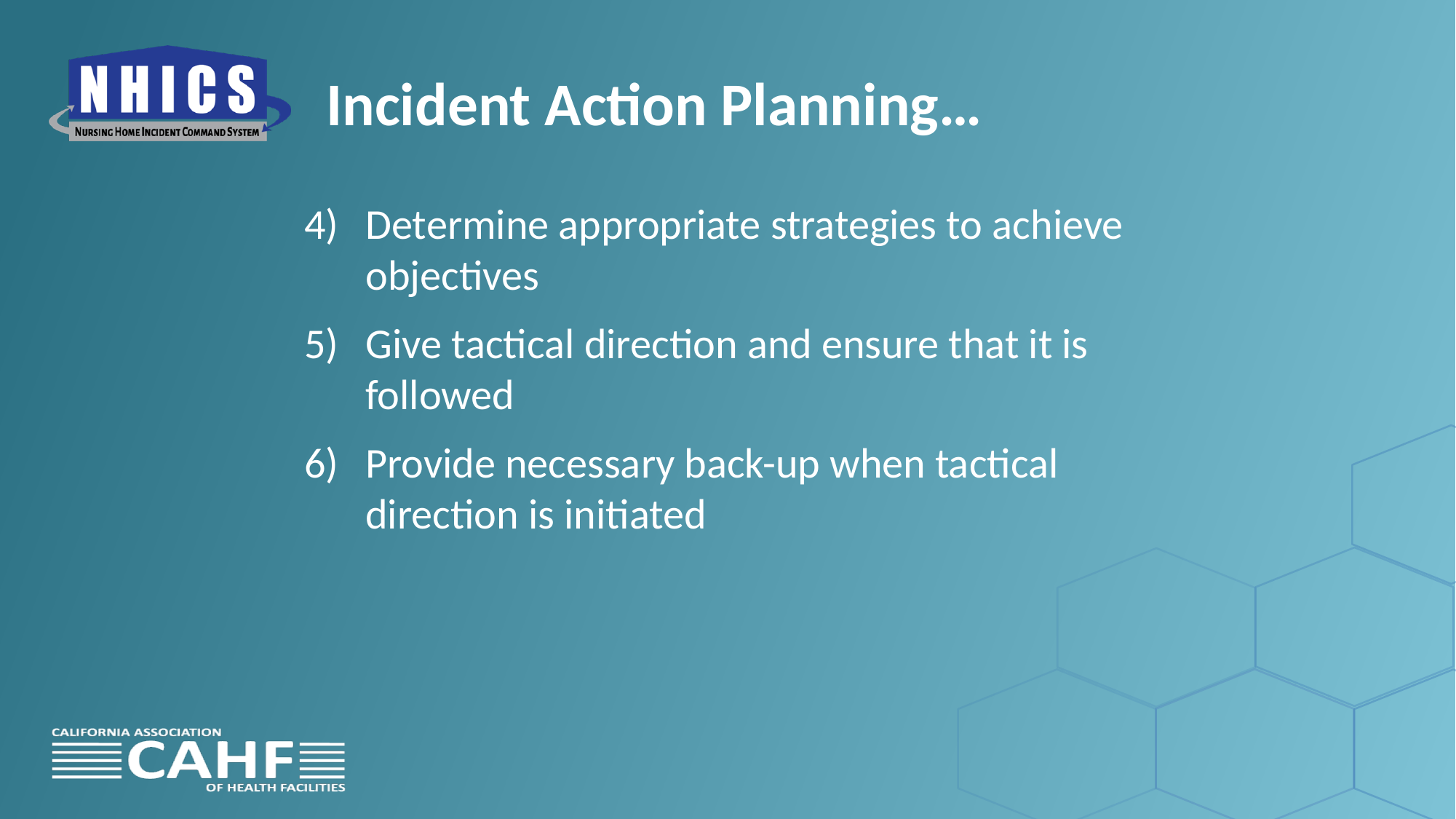

# Incident Action Planning…
Determine appropriate strategies to achieve objectives
Give tactical direction and ensure that it is followed
Provide necessary back-up when tactical direction is initiated